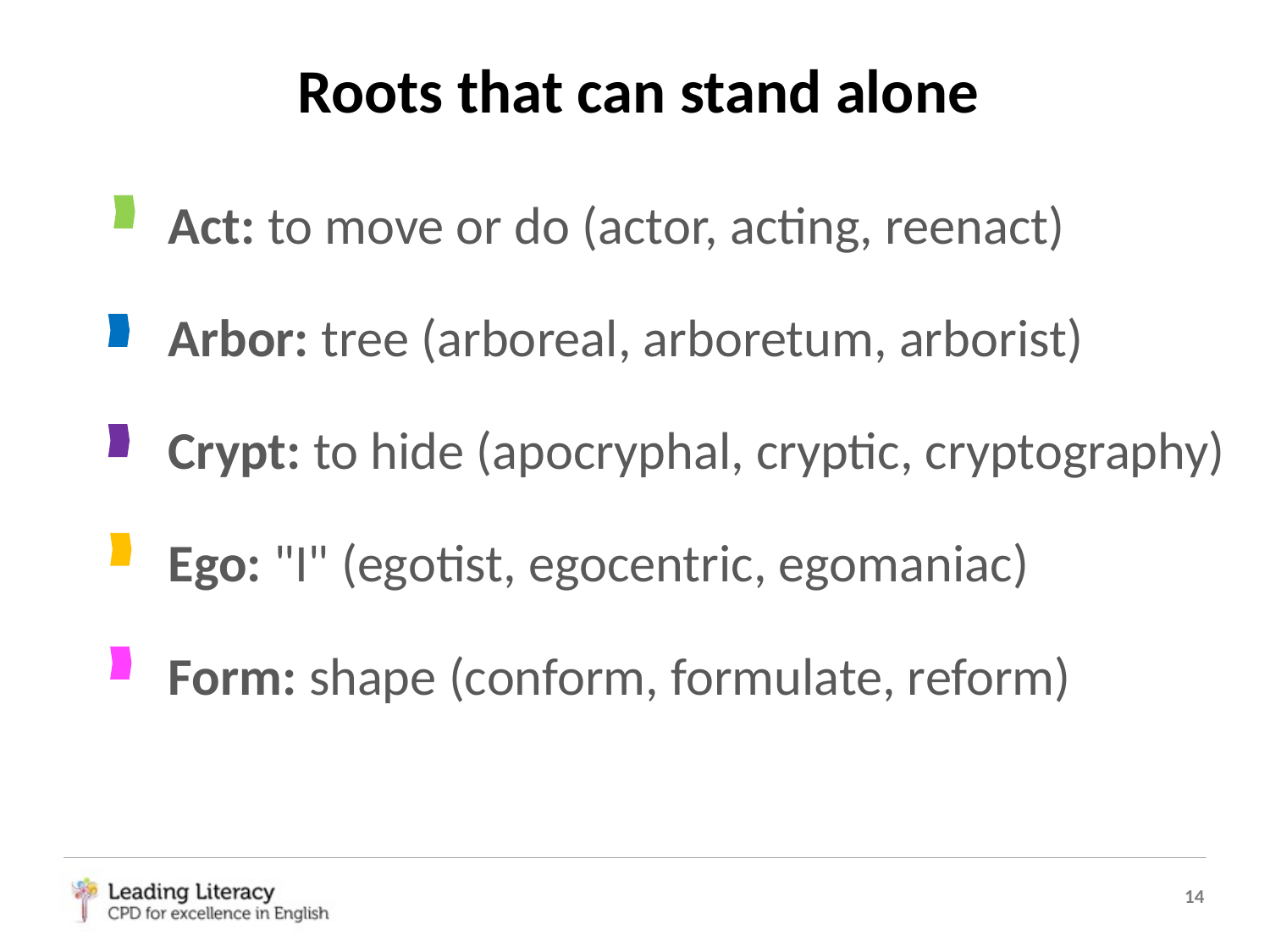

Roots that can stand alone
Act: to move or do (actor, acting, reenact)
Arbor: tree (arboreal, arboretum, arborist)
Crypt: to hide (apocryphal, cryptic, cryptography)
Ego: "I" (egotist, egocentric, egomaniac)
Form: shape (conform, formulate, reform)